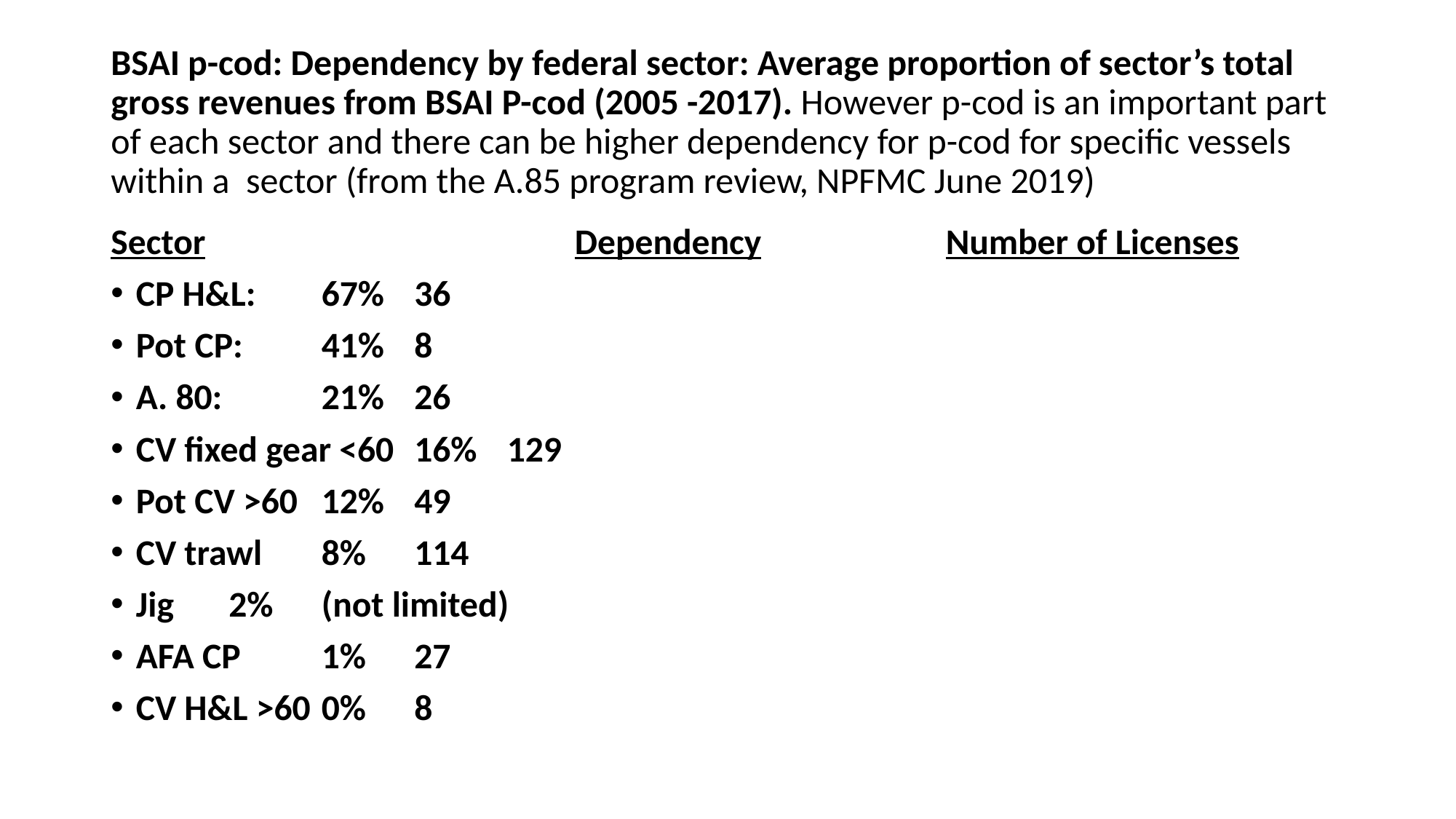

# BSAI p-cod: Dependency by federal sector: Average proportion of sector’s total gross revenues from BSAI P-cod (2005 -2017). However p-cod is an important part of each sector and there can be higher dependency for p-cod for specific vessels within a  sector (from the A.85 program review, NPFMC June 2019)
Sector				Dependency		Number of Licenses
CP H&L: 				67%			36
Pot CP: 				41%			8
A. 80: 				21%			26
CV fixed gear <60			16%			129
Pot CV >60				12%			49
CV trawl 				8%			114
Jig 					2%			(not limited)
AFA CP				1%			27
CV H&L >60				0%			8